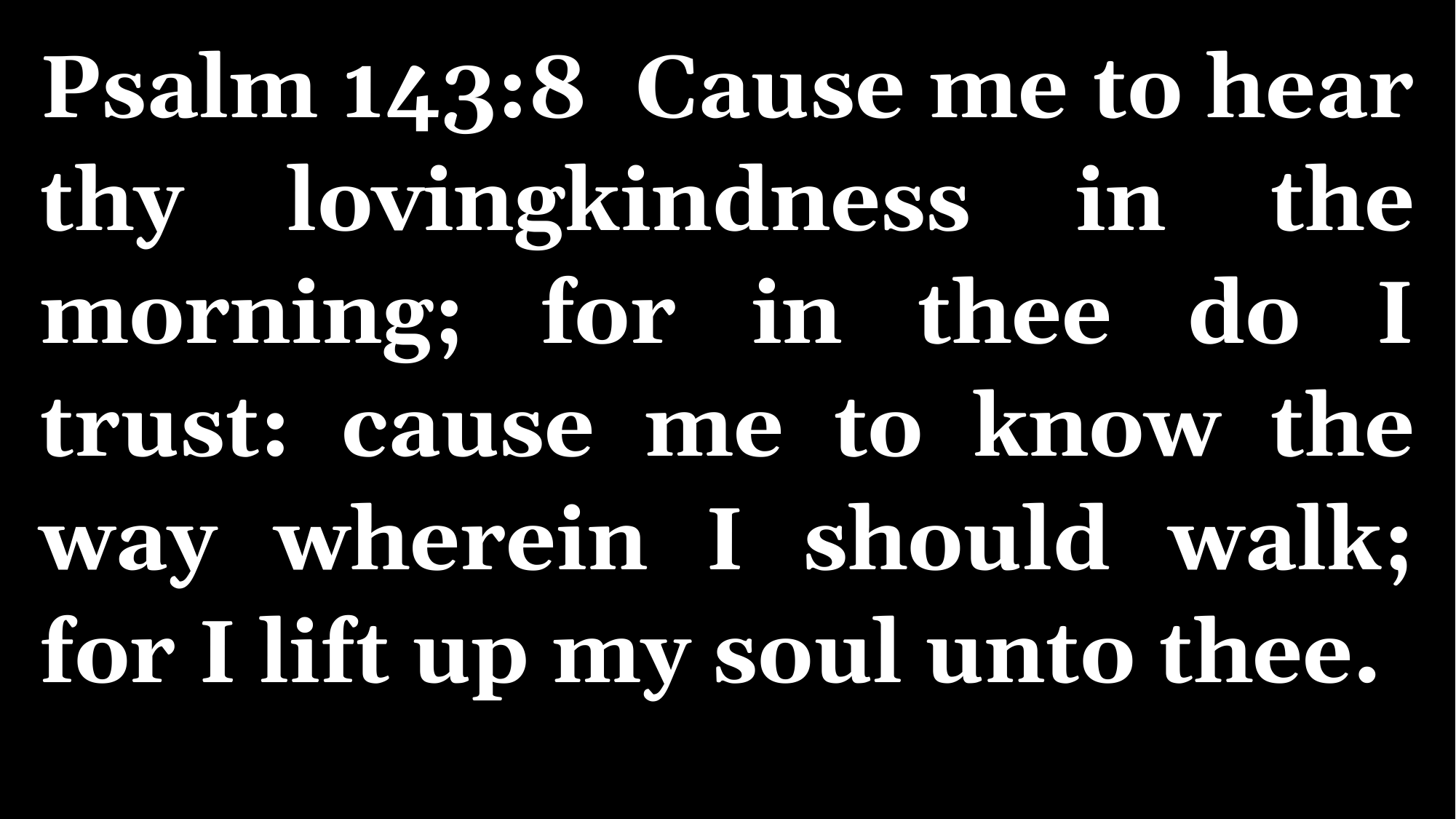

Psalm 143:8  Cause me to hear thy lovingkindness in the morning; for in thee do I trust: cause me to know the way wherein I should walk; for I lift up my soul unto thee.